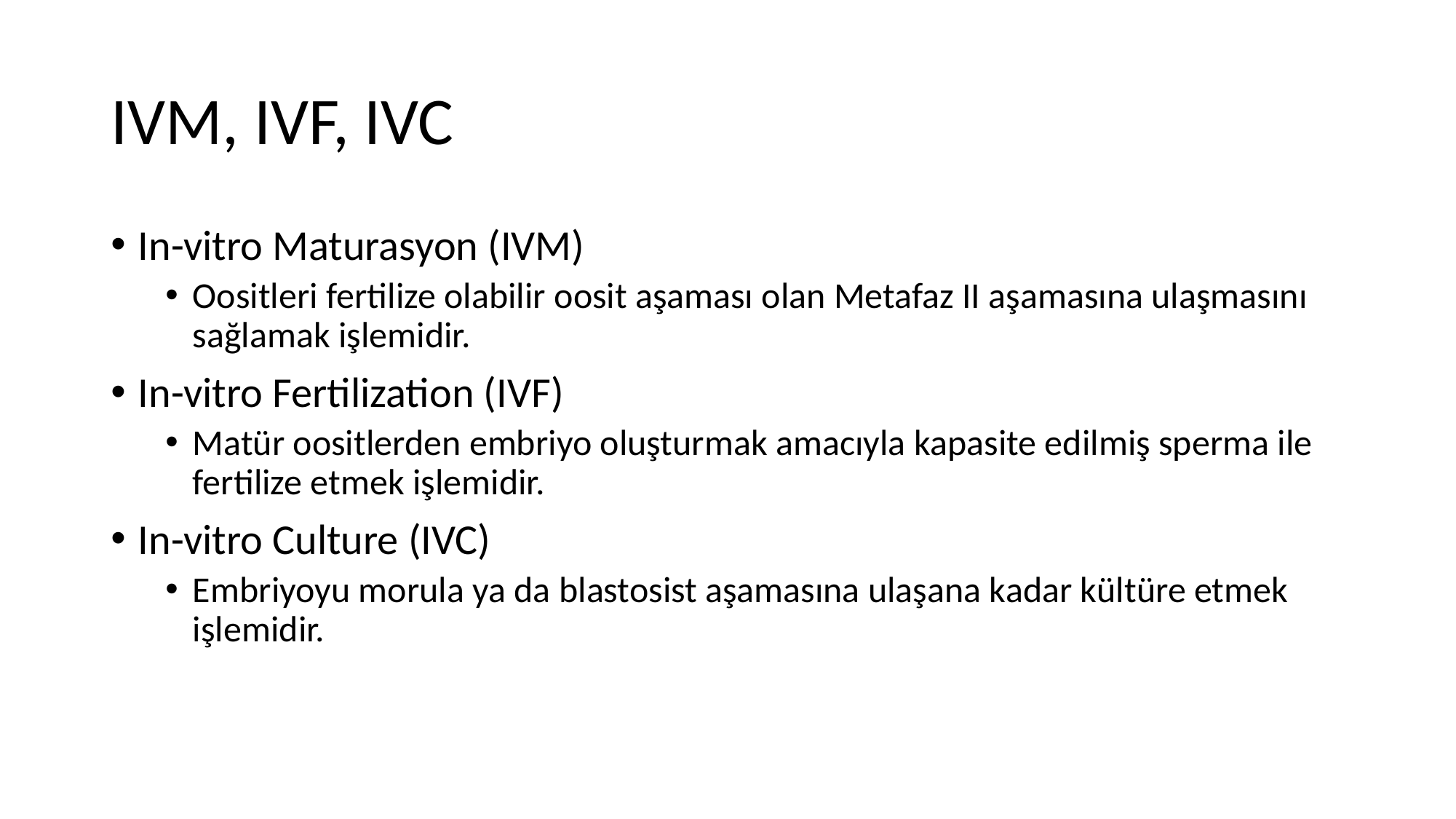

# IVM, IVF, IVC
In-vitro Maturasyon (IVM)
Oositleri fertilize olabilir oosit aşaması olan Metafaz II aşamasına ulaşmasını sağlamak işlemidir.
In-vitro Fertilization (IVF)
Matür oositlerden embriyo oluşturmak amacıyla kapasite edilmiş sperma ile fertilize etmek işlemidir.
In-vitro Culture (IVC)
Embriyoyu morula ya da blastosist aşamasına ulaşana kadar kültüre etmek işlemidir.